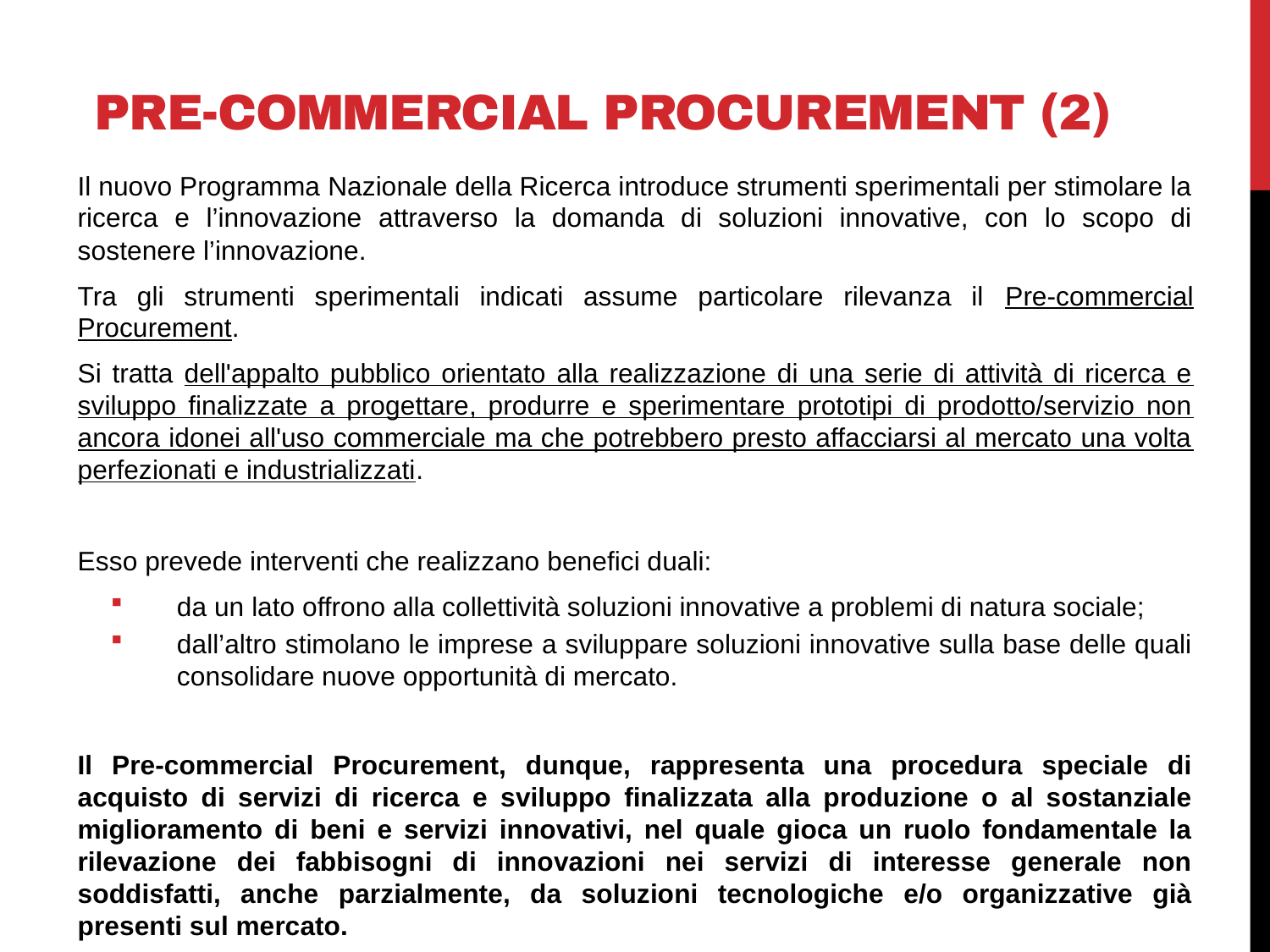

# Pre-commercial Procurement (2)
Il nuovo Programma Nazionale della Ricerca introduce strumenti sperimentali per stimolare la ricerca e l’innovazione attraverso la domanda di soluzioni innovative, con lo scopo di sostenere l’innovazione.
Tra gli strumenti sperimentali indicati assume particolare rilevanza il Pre-commercial Procurement.
Si tratta dell'appalto pubblico orientato alla realizzazione di una serie di attività di ricerca e sviluppo finalizzate a progettare, produrre e sperimentare prototipi di prodotto/servizio non ancora idonei all'uso commerciale ma che potrebbero presto affacciarsi al mercato una volta perfezionati e industrializzati.

Esso prevede interventi che realizzano benefici duali:
da un lato offrono alla collettività soluzioni innovative a problemi di natura sociale;
dall’altro stimolano le imprese a sviluppare soluzioni innovative sulla base delle quali consolidare nuove opportunità di mercato.

Il Pre-commercial Procurement, dunque, rappresenta una procedura speciale di acquisto di servizi di ricerca e sviluppo finalizzata alla produzione o al sostanziale miglioramento di beni e servizi innovativi, nel quale gioca un ruolo fondamentale la rilevazione dei fabbisogni di innovazioni nei servizi di interesse generale non soddisfatti, anche parzialmente, da soluzioni tecnologiche e/o organizzative già presenti sul mercato.